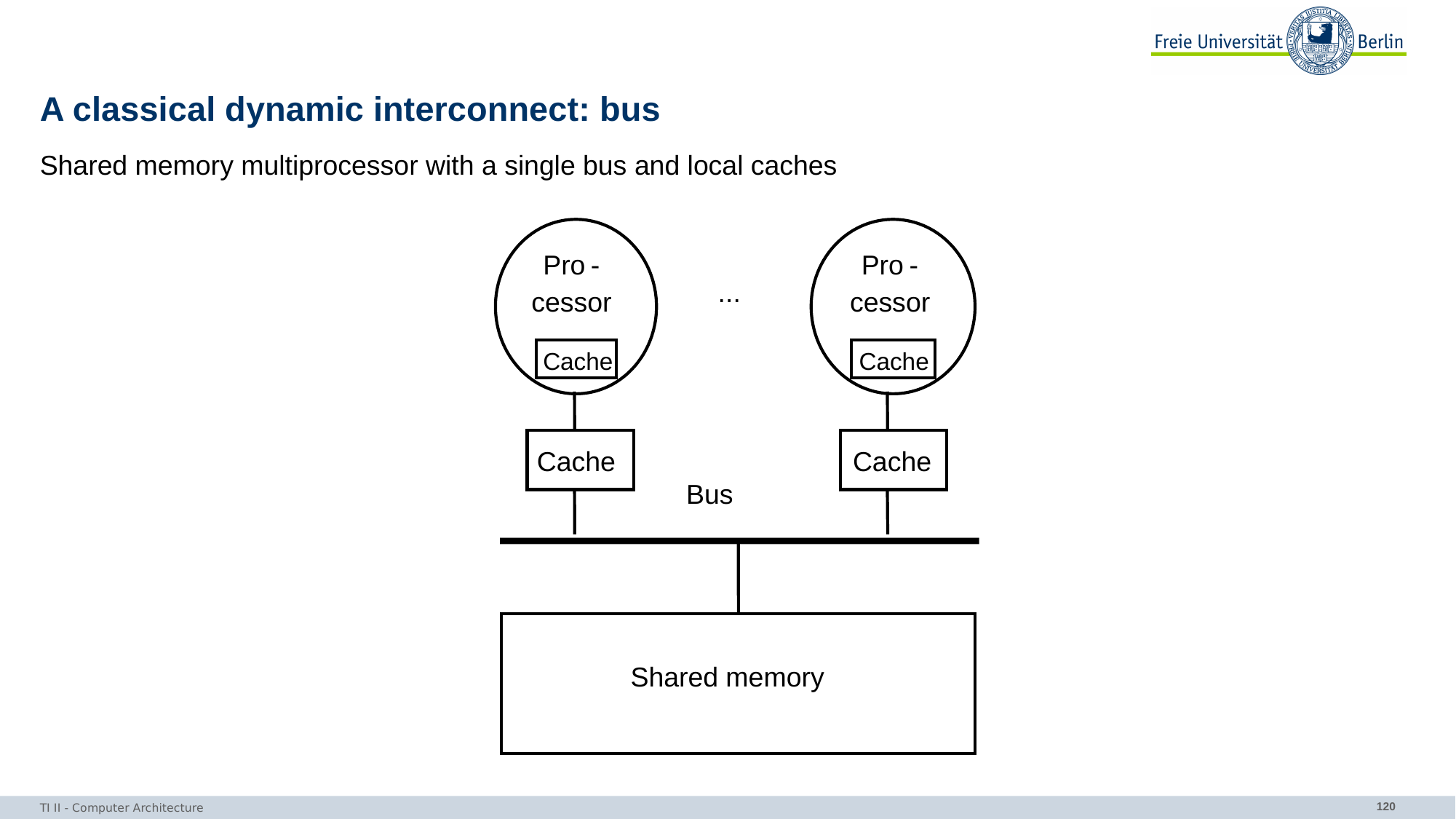

# A classical dynamic interconnect: bus
Shared memory multiprocessor with a single bus and local caches

Pro
-

Pro
-

...

cessor
cessor

Cache
Cache

Cache
Cache

Bus

Shared memory
TI II - Computer Architecture